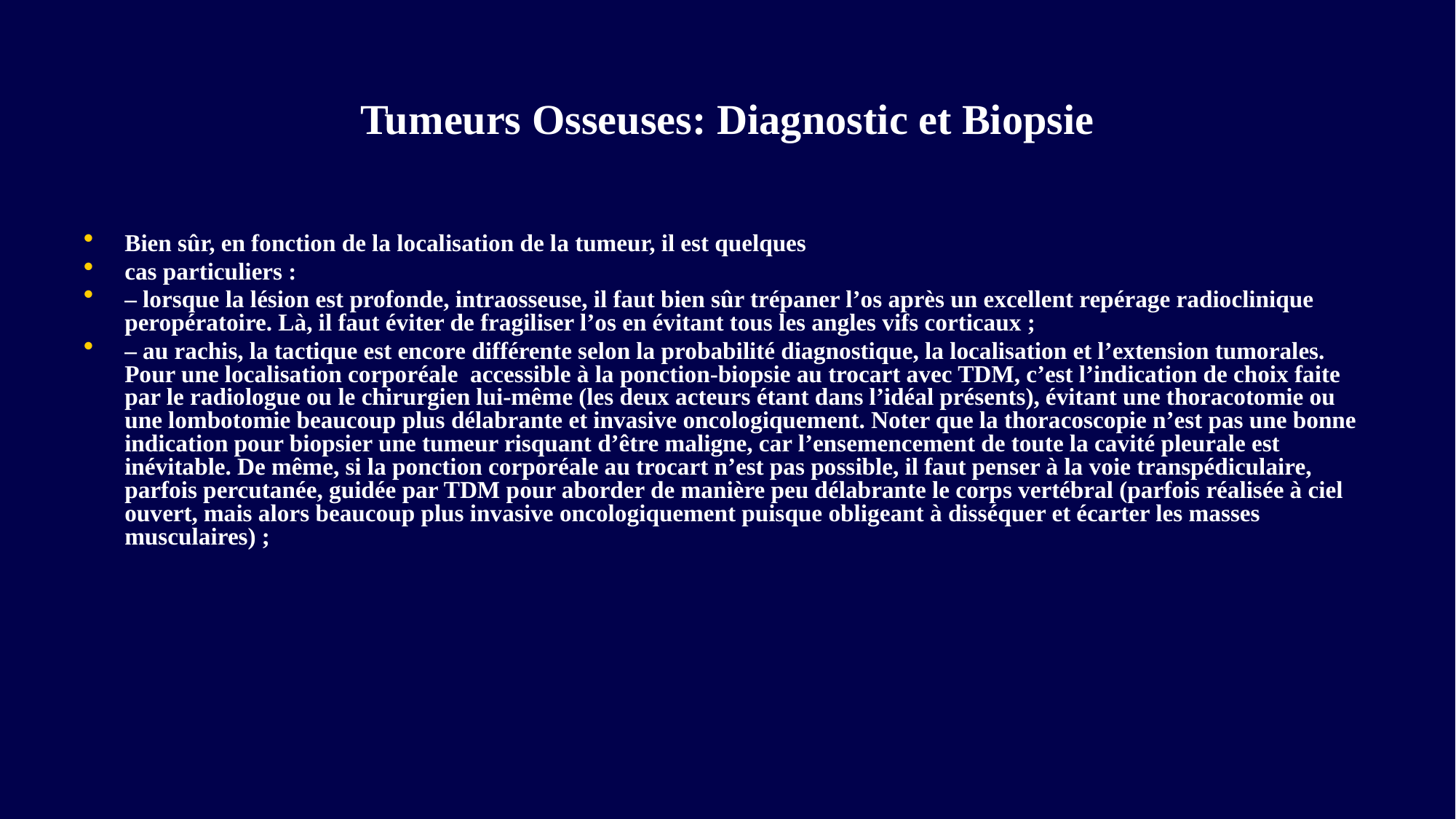

# Tumeurs Osseuses: Diagnostic et Biopsie
Bien sûr, en fonction de la localisation de la tumeur, il est quelques
cas particuliers :
– lorsque la lésion est profonde, intraosseuse, il faut bien sûr trépaner l’os après un excellent repérage radioclinique peropératoire. Là, il faut éviter de fragiliser l’os en évitant tous les angles vifs corticaux ;
– au rachis, la tactique est encore différente selon la probabilité diagnostique, la localisation et l’extension tumorales. Pour une localisation corporéale  accessible à la ponction-biopsie au trocart avec TDM, c’est l’indication de choix faite par le radiologue ou le chirurgien lui-même (les deux acteurs étant dans l’idéal présents), évitant une thoracotomie ou une lombotomie beaucoup plus délabrante et invasive oncologiquement. Noter que la thoracoscopie n’est pas une bonne indication pour biopsier une tumeur risquant d’être maligne, car l’ensemencement de toute la cavité pleurale est inévitable. De même, si la ponction corporéale au trocart n’est pas possible, il faut penser à la voie transpédiculaire, parfois percutanée, guidée par TDM pour aborder de manière peu délabrante le corps vertébral (parfois réalisée à ciel ouvert, mais alors beaucoup plus invasive oncologiquement puisque obligeant à disséquer et écarter les masses musculaires) ;